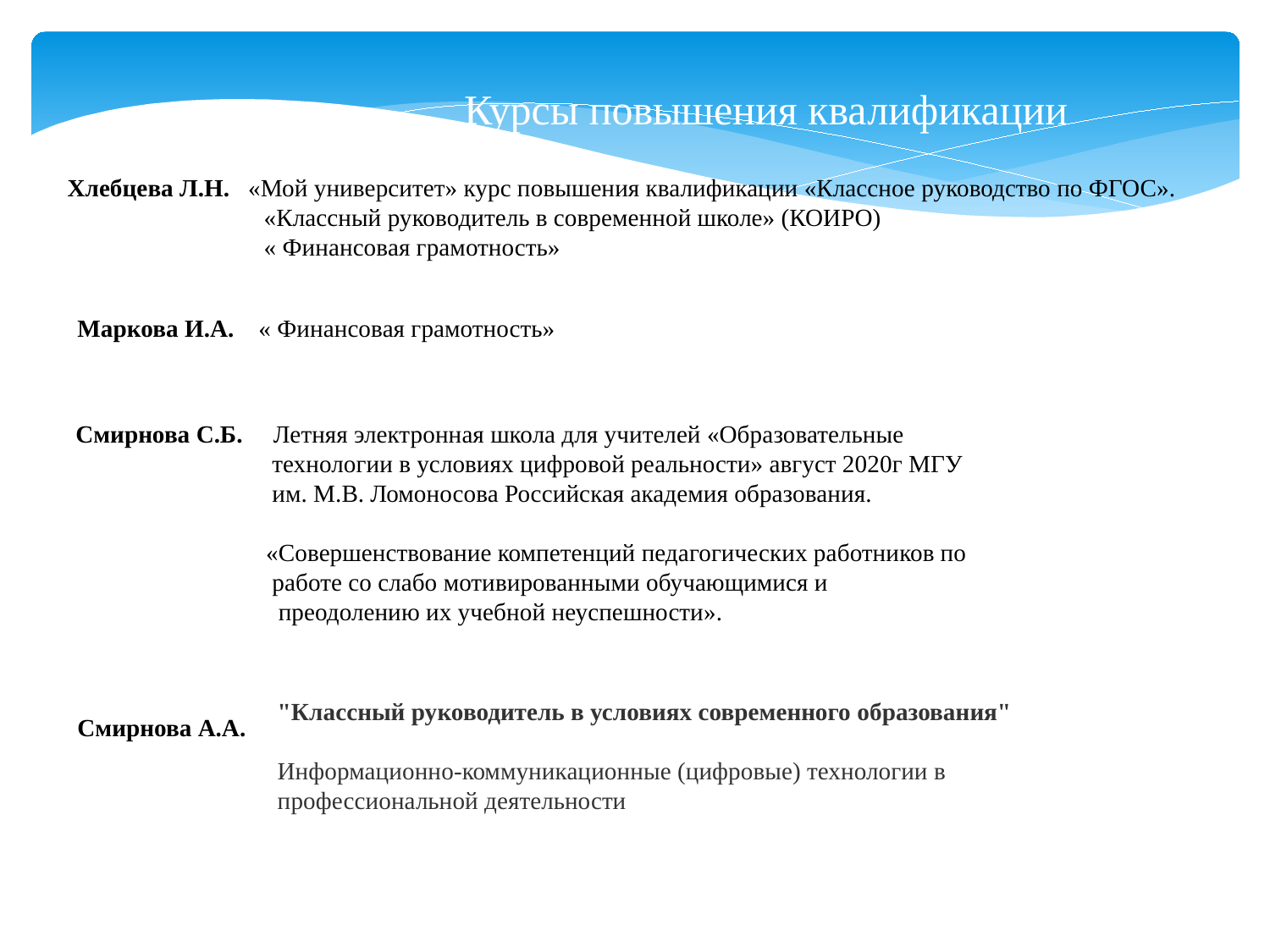

Курсы повышения квалификации
Хлебцева Л.Н.   «Мой университет» курс повышения квалификации «Классное руководство по ФГОС».
                                «Классный руководитель в современной школе» (КОИРО)
                                « Финансовая грамотность»
Маркова И.А.    « Финансовая грамотность»

Смирнова С.Б.     Летняя электронная школа для учителей «Образовательные
                                технологии в условиях цифровой реальности» август 2020г МГУ
                                им. М.В. Ломоносова Российская академия образования.

                               «Совершенствование компетенций педагогических работников по
                                работе со слабо мотивированными обучающимися и
                                 преодолению их учебной неуспешности».

"Классный руководитель в условиях современного образования"

Информационно-коммуникационные (цифровые) технологии в профессиональной деятельности

Смирнова А.А.